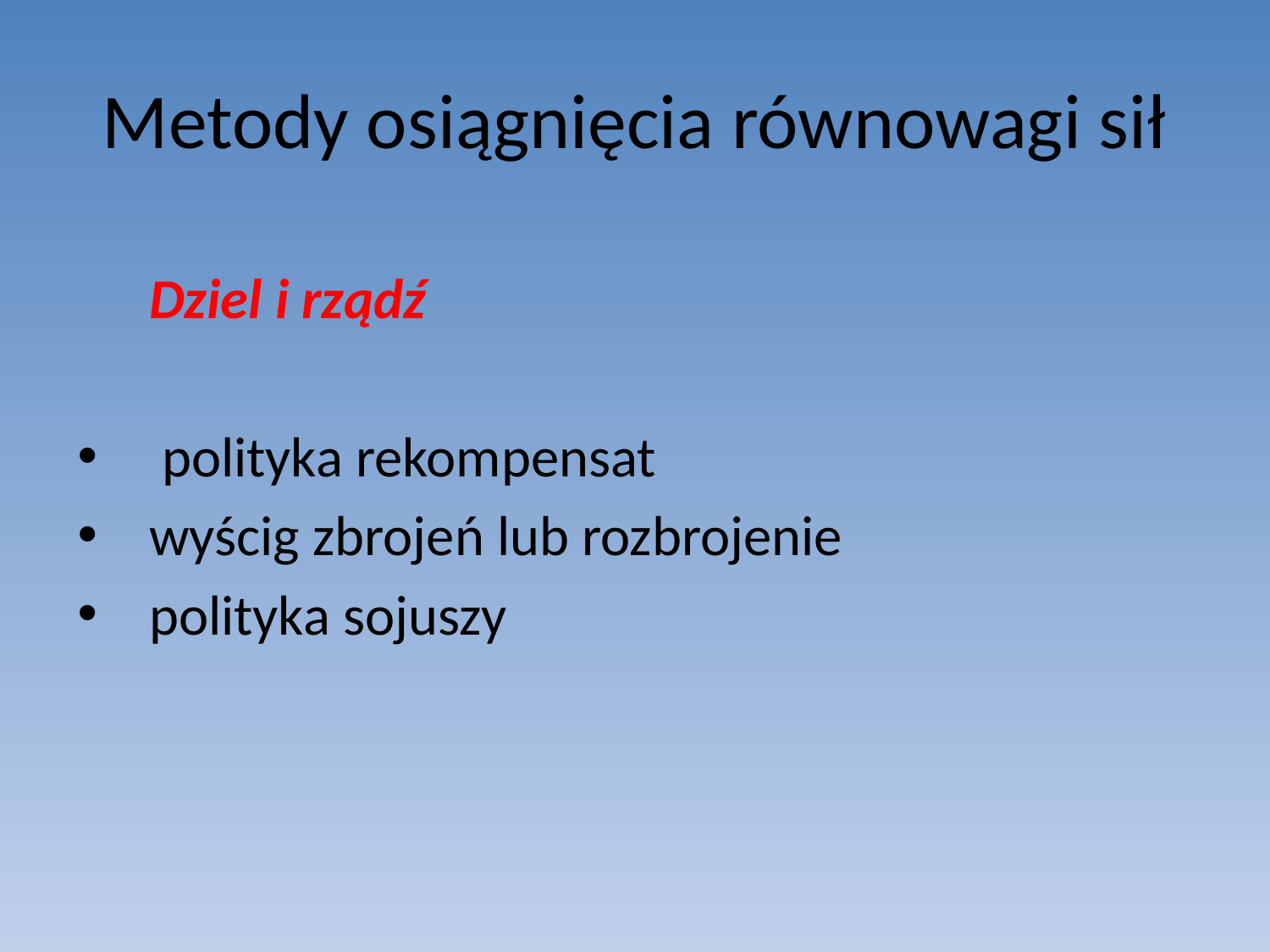

# Metody osiągnięcia równowagi sił
	Dziel i rządź

 polityka rekompensat
wyścig zbrojeń lub rozbrojenie
polityka sojuszy